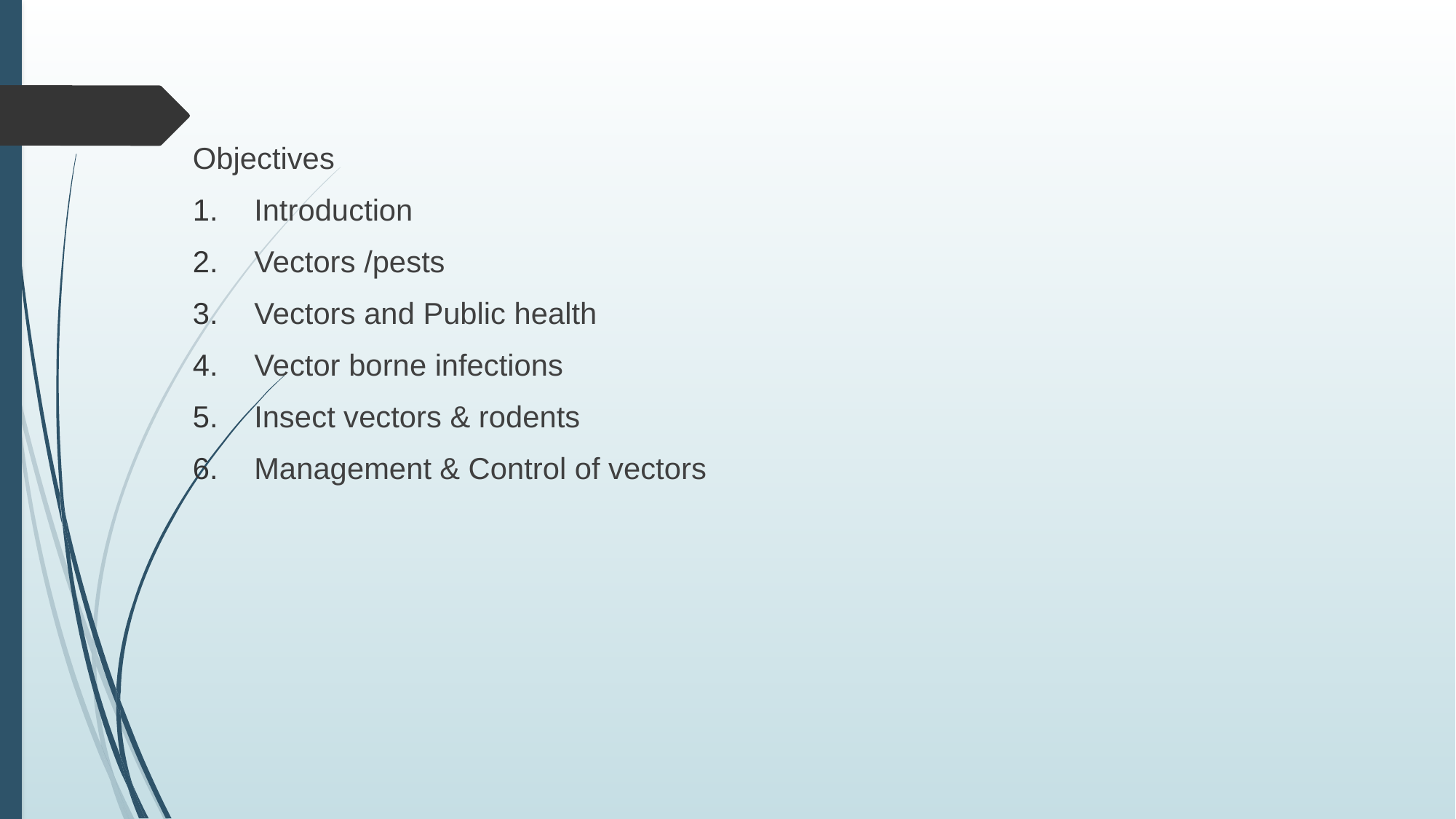

Objectives
Introduction
Vectors /pests
Vectors and Public health
Vector borne infections
Insect vectors & rodents
Management & Control of vectors